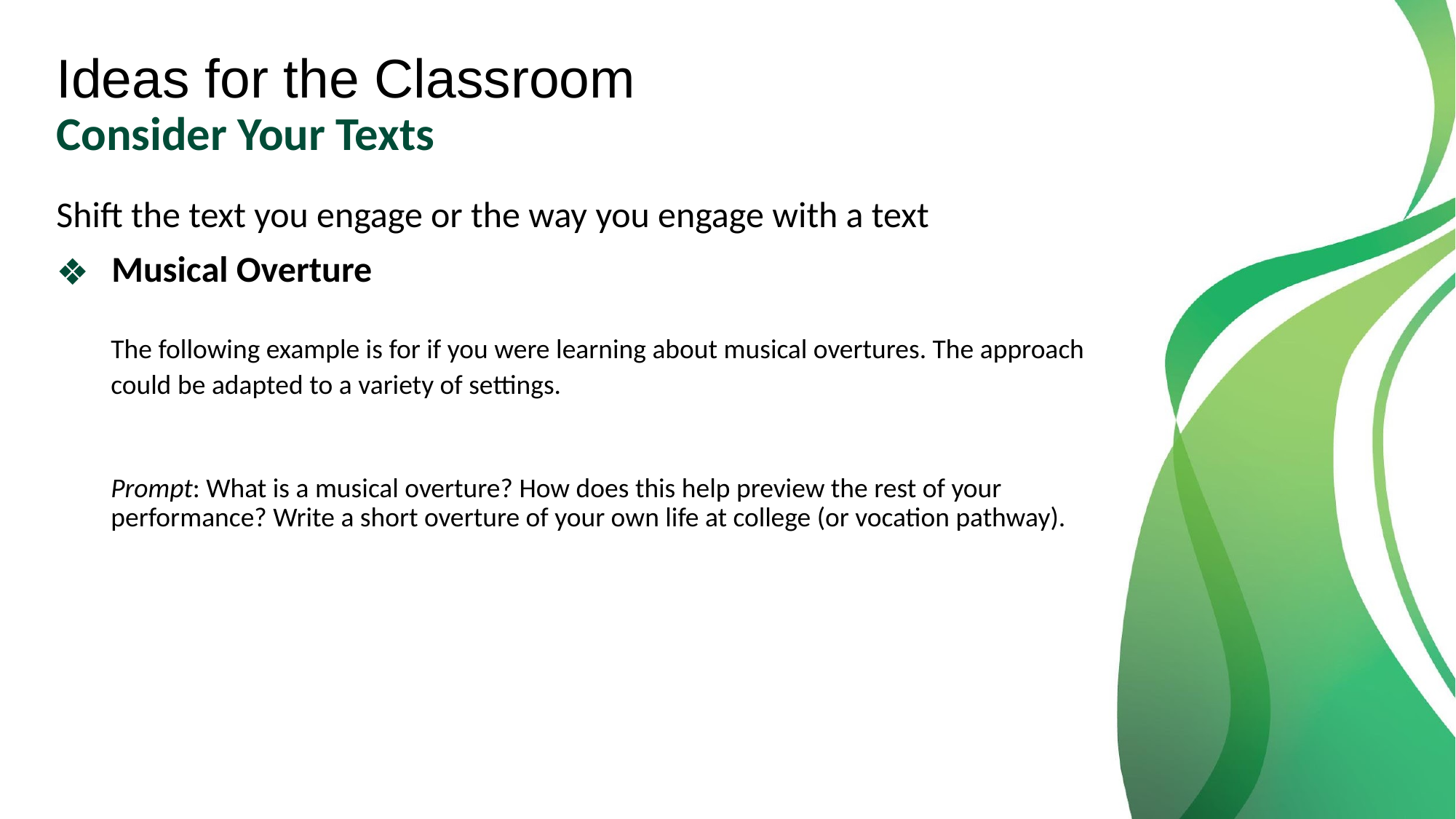

# Ideas for the Classroom Consider Your Texts
Shift the text you engage or the way you engage with a text
Musical Overture
The following example is for if you were learning about musical overtures. The approach could be adapted to a variety of settings.

Prompt: What is a musical overture? How does this help preview the rest of your performance? Write a short overture of your own life at college (or vocation pathway).